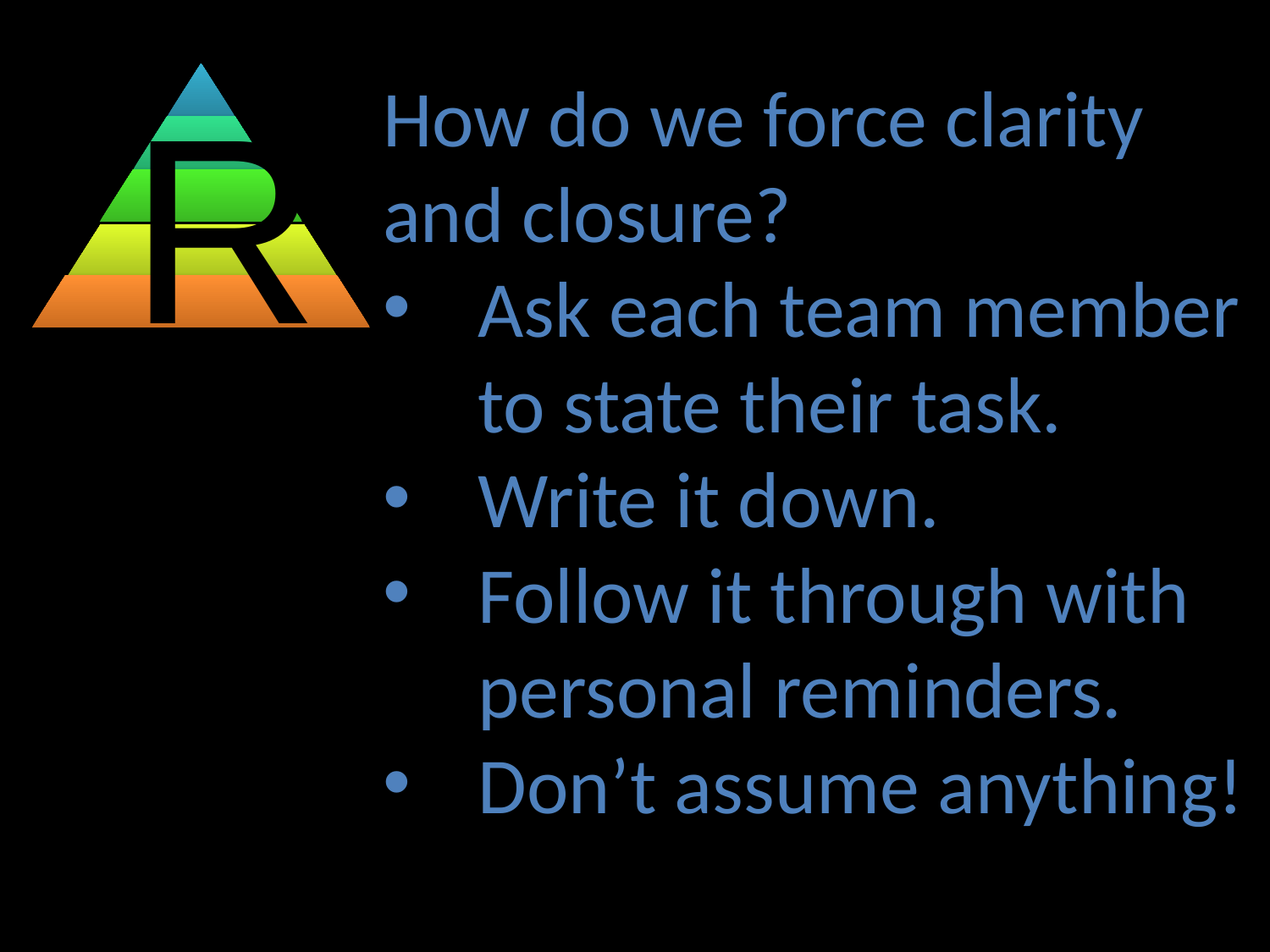

R
How do we force clarity and closure?
Ask each team member to state their task.
Write it down.
Follow it through with personal reminders.
Don’t assume anything!